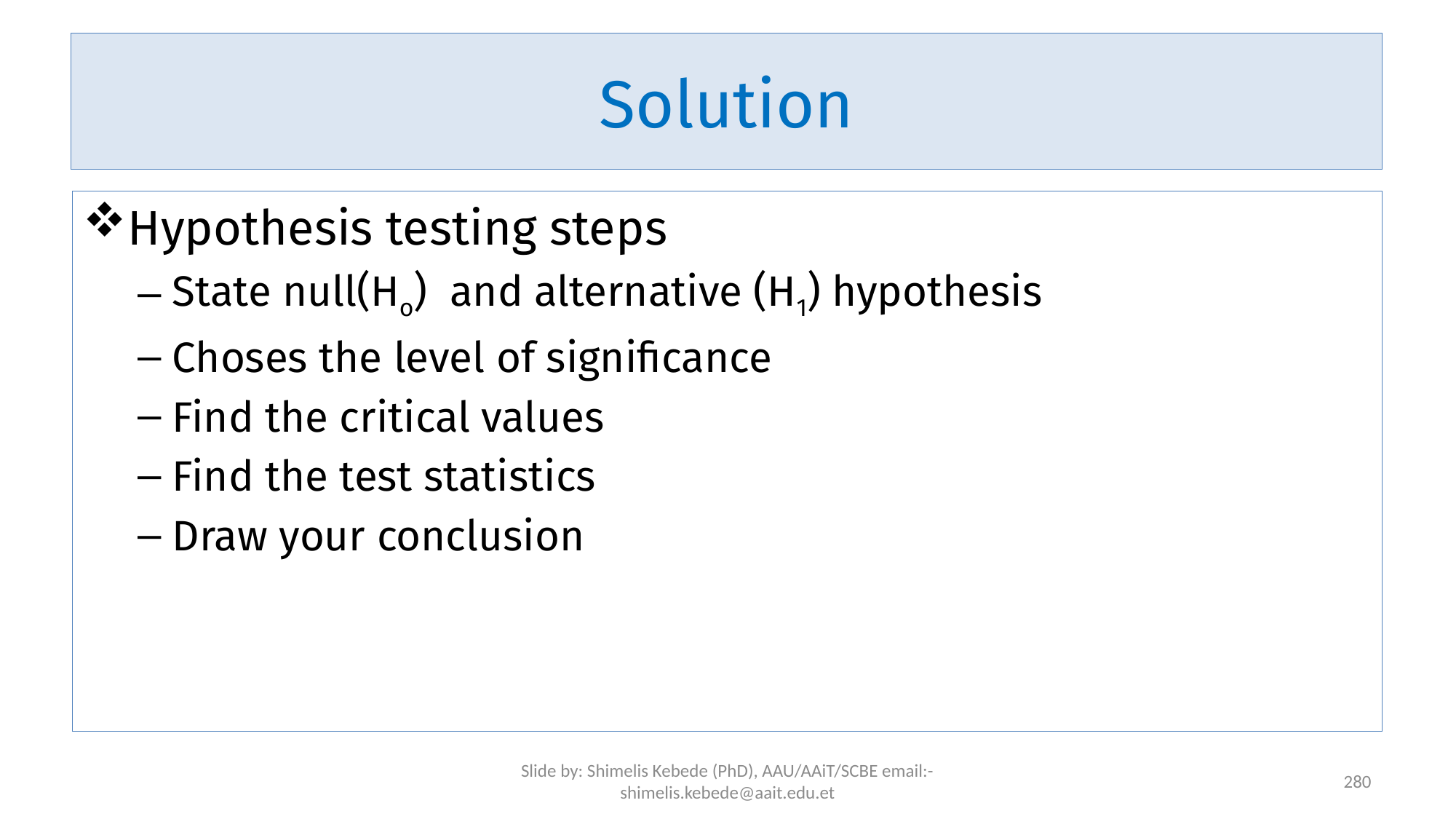

# Solution
Hypothesis testing steps
State null(Ho)  and alternative (H1) hypothesis
Choses the level of significance
Find the critical values
Find the test statistics
Draw your conclusion

Slide by: Shimelis Kebede (PhD), AAU/AAiT/SCBE email:-shimelis.kebede@aait.edu.et
280